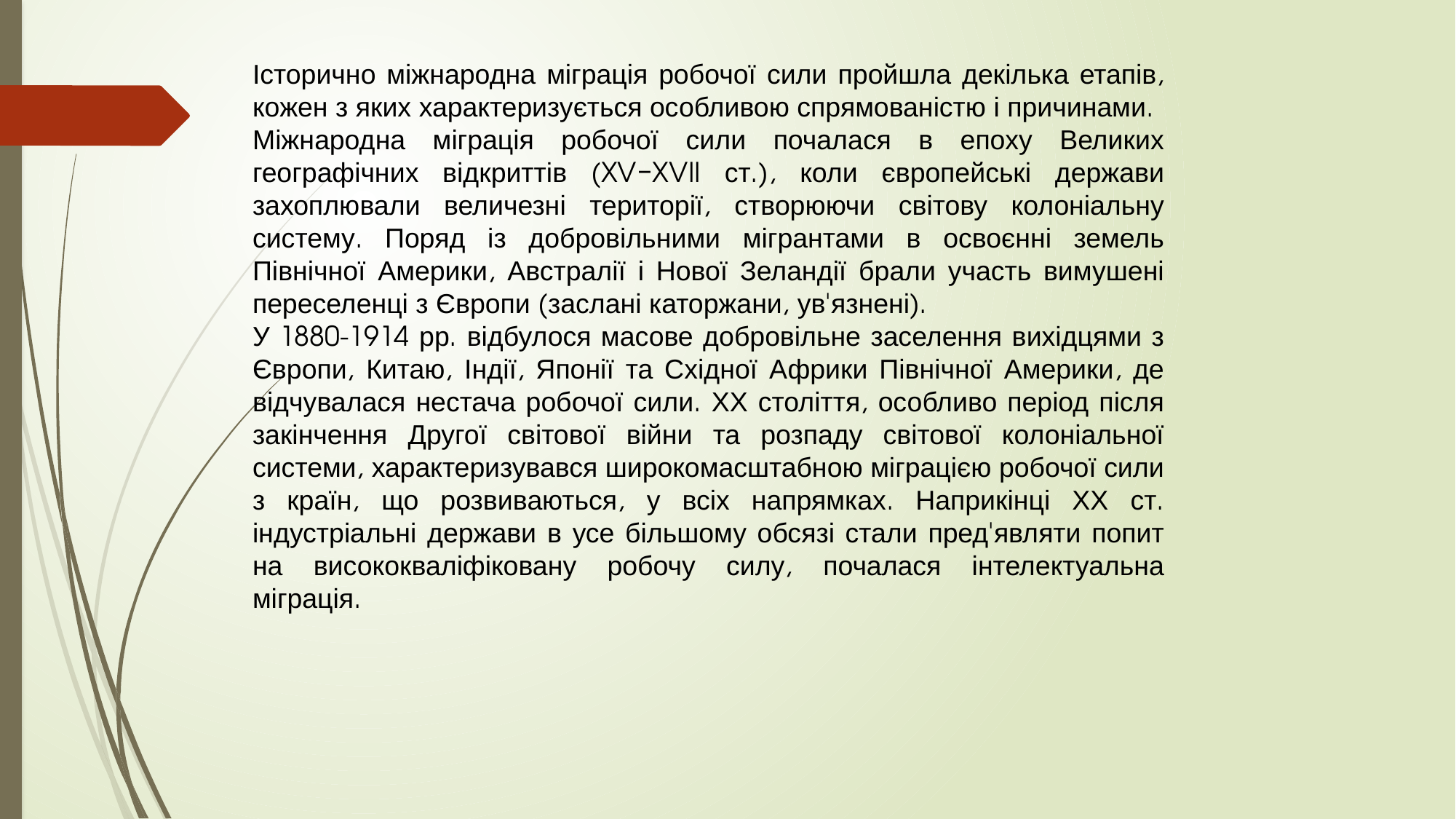

Історично міжнародна міграція робочої сили пройшла декілька етапів, кожен з яких характеризується особливою спрямованістю і причинами.
Міжнародна міграція робочої сили почалася в епоху Великих географічних відкриттів (XV‒XVII ст.), коли європейські держави захоплювали величезні території, створюючи світову колоніальну систему. Поряд із добровільними мігрантами в освоєнні земель Північної Америки, Австралії і Нової Зеландії брали участь вимушені переселенці з Європи (заслані каторжани, ув'язнені).
У 1880-1914 рр. відбулося масове добровільне заселення вихідцями з Європи, Китаю, Індії, Японії та Східної Африки Північної Америки, де відчувалася нестача робочої сили. ХХ століття, особливо період після закінчення Другої світової війни та розпаду світової колоніальної системи, характеризувався широкомасштабною міграцією робочої сили з країн, що розвиваються, у всіх напрямках. Наприкінці ХХ ст. індустріальні держави в усе більшому обсязі стали пред'являти попит на висококваліфіковану робочу силу, почалася інтелектуальна міграція.